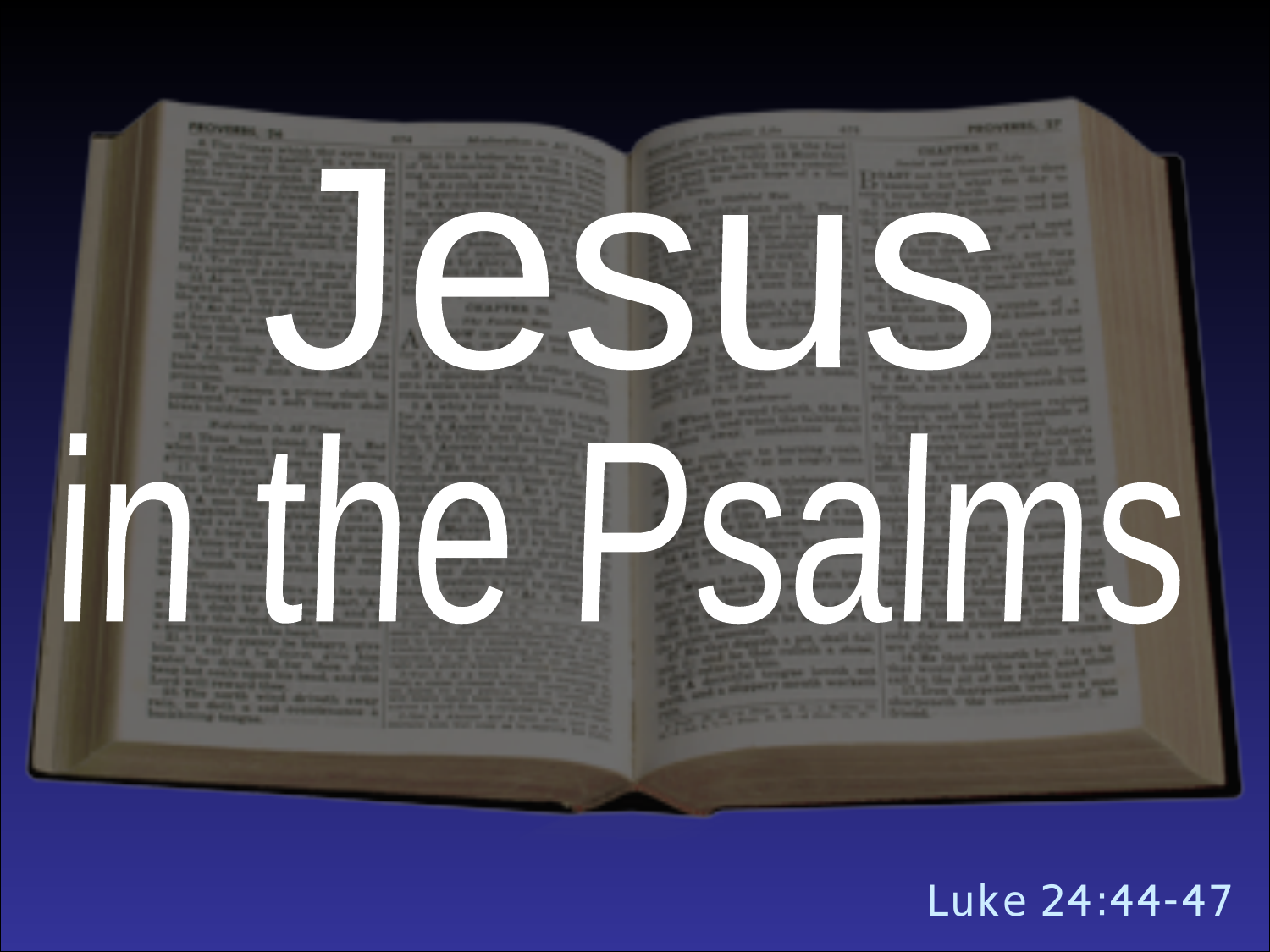

Jesus
in the Psalms
We will begin the lesson tonight in Luke 24 & then turn to Psalms.
Luke 24:44-47